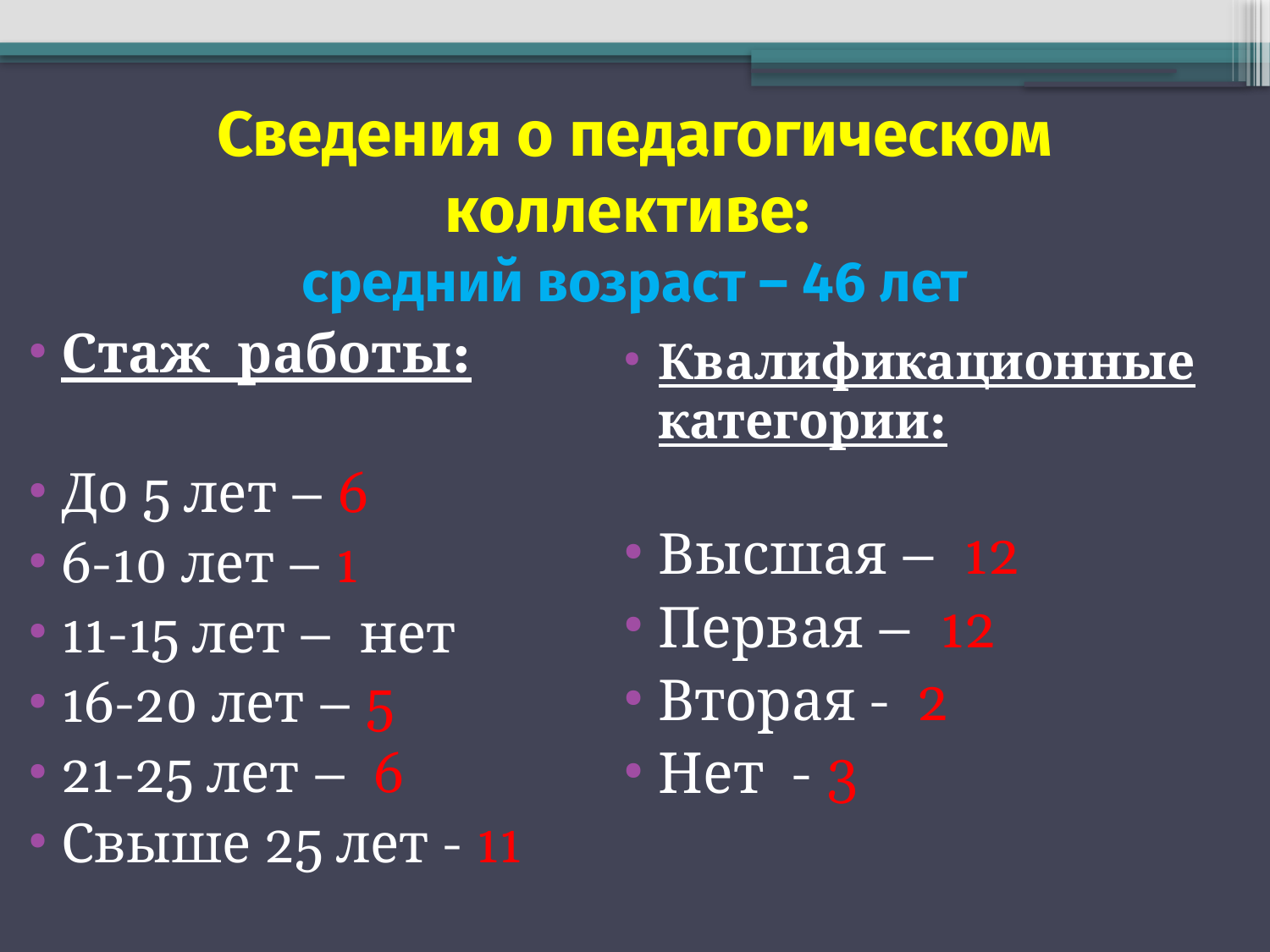

# Сведения о педагогическом коллективе: средний возраст – 46 лет
Стаж  работы:

До 5 лет – 6
6-10 лет – 1
11-15 лет –  нет
16-20 лет – 5
21-25 лет –  6
Свыше 25 лет - 11
Квалификационные категории:

Высшая –  12
Первая –  12
Вторая -  2
Нет  - 3